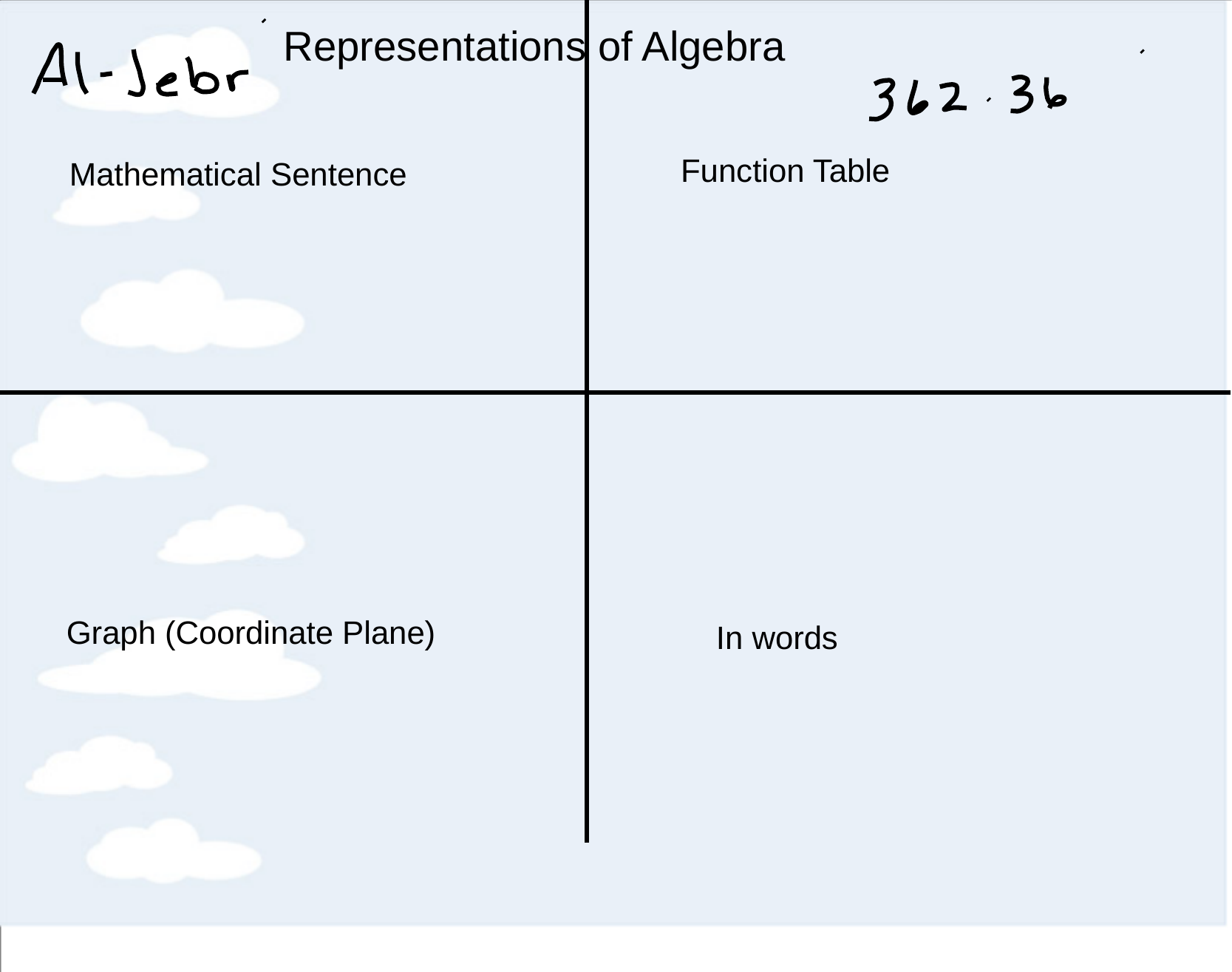

Representations of Algebra

Function Table
Mathematical Sentence
Graph (Coordinate Plane)
In words